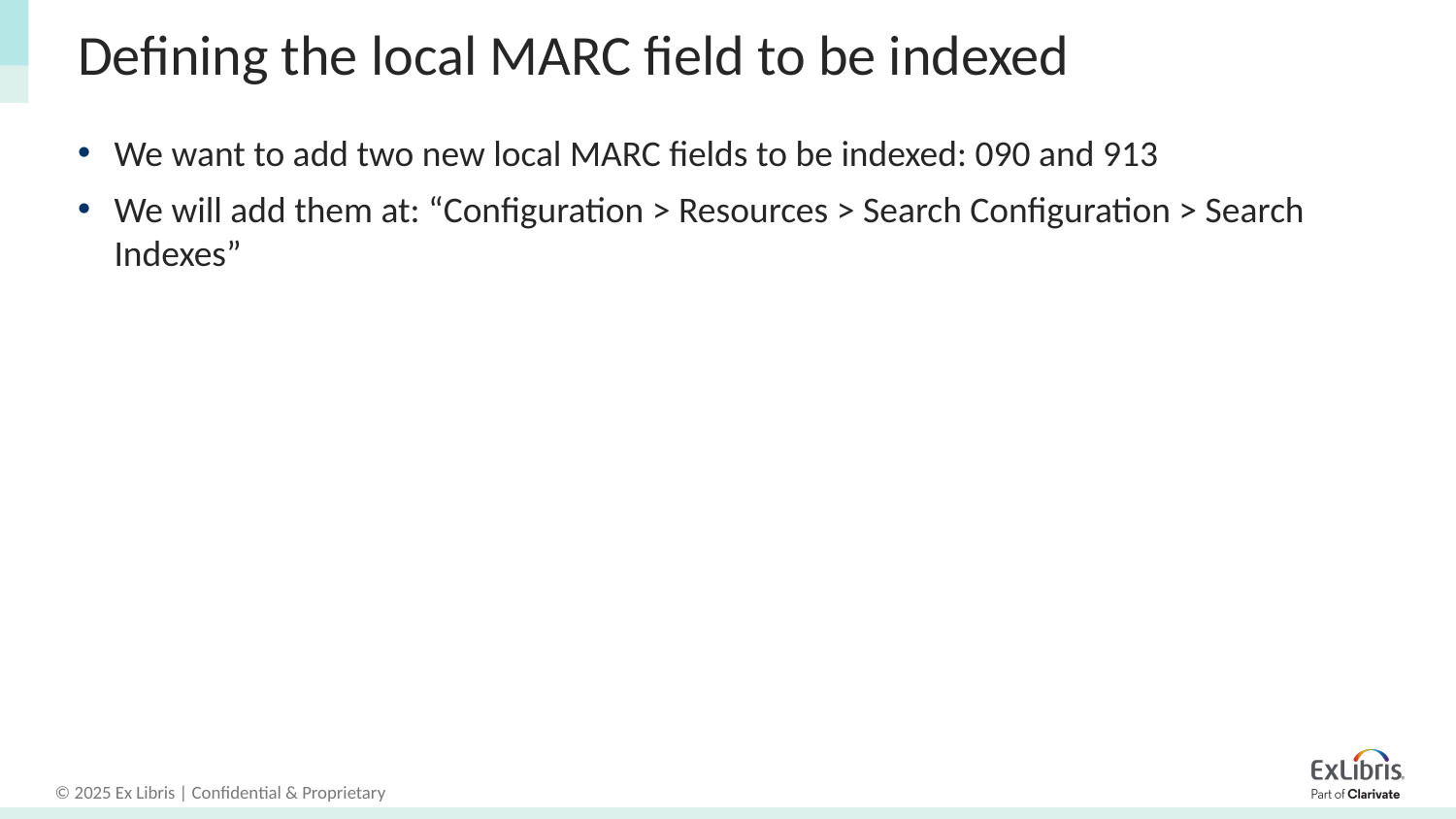

# Defining the local MARC field to be indexed
We want to add two new local MARC fields to be indexed: 090 and 913
We will add them at: “Configuration > Resources > Search Configuration > Search Indexes”